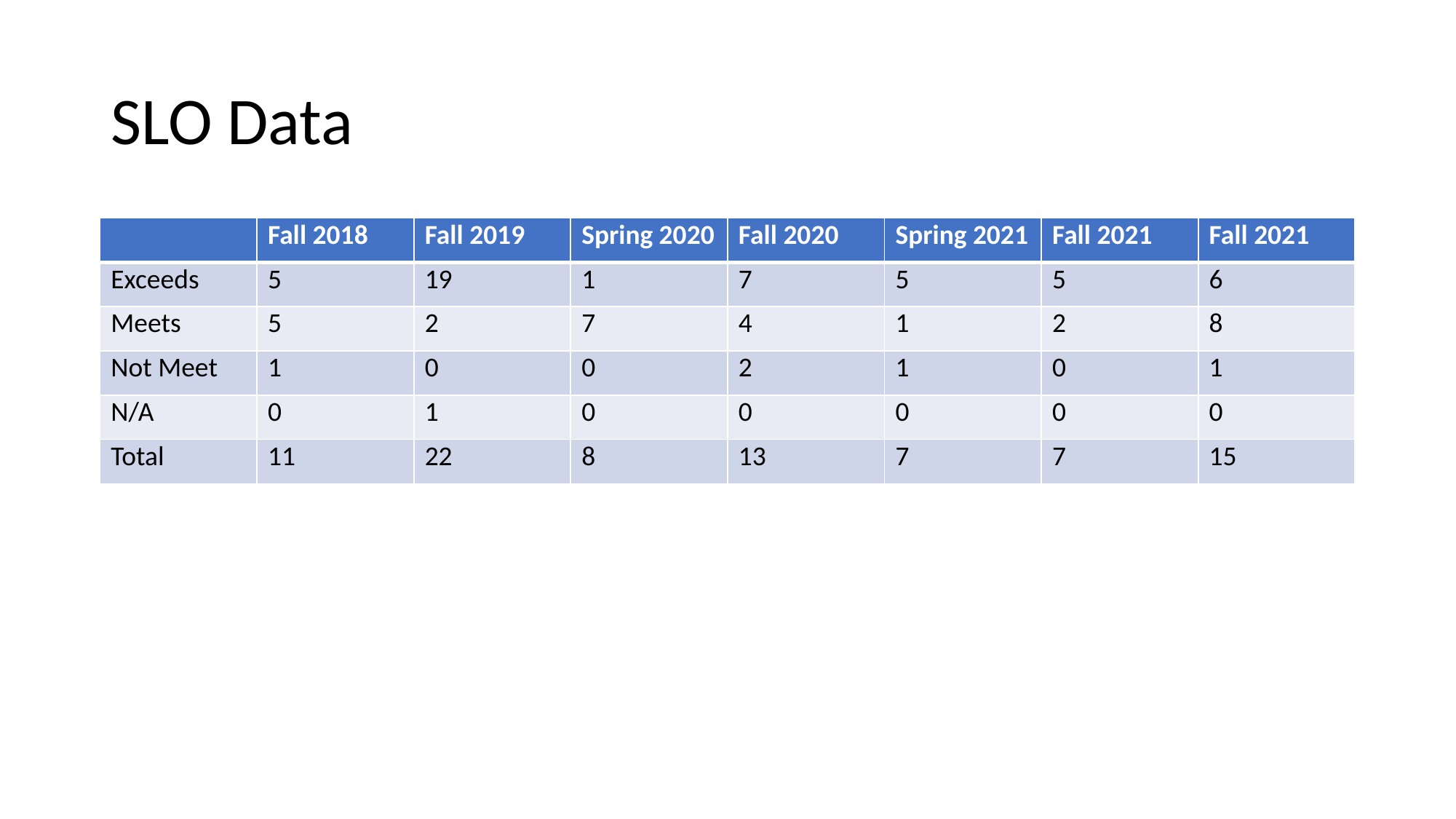

# SLO Data
|  | Fall 2018 | Fall 2019 | Spring 2020 | Fall 2020 | Spring 2021 | Fall 2021 | Fall 2021 |
| --- | --- | --- | --- | --- | --- | --- | --- |
| Exceeds | 5 | 19 | 1 | 7 | 5 | 5 | 6 |
| Meets | 5 | 2 | 7 | 4 | 1 | 2 | 8 |
| Not Meet | 1 | 0 | 0 | 2 | 1 | 0 | 1 |
| N/A | 0 | 1 | 0 | 0 | 0 | 0 | 0 |
| Total | 11 | 22 | 8 | 13 | 7 | 7 | 15 |